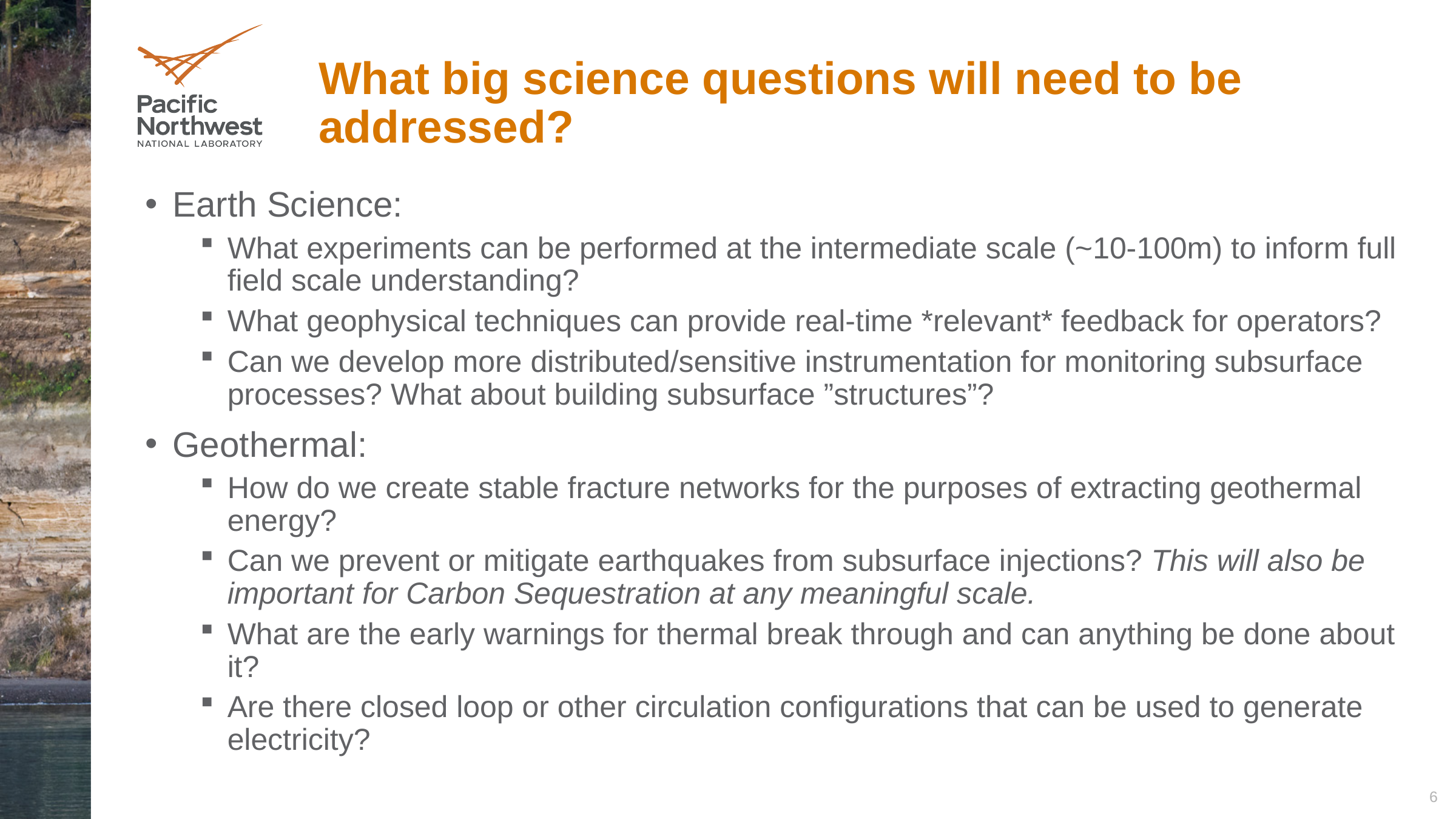

# What big science questions will need to be addressed?
Earth Science:
What experiments can be performed at the intermediate scale (~10-100m) to inform full field scale understanding?
What geophysical techniques can provide real-time *relevant* feedback for operators?
Can we develop more distributed/sensitive instrumentation for monitoring subsurface processes? What about building subsurface ”structures”?
Geothermal:
How do we create stable fracture networks for the purposes of extracting geothermal energy?
Can we prevent or mitigate earthquakes from subsurface injections? This will also be important for Carbon Sequestration at any meaningful scale.
What are the early warnings for thermal break through and can anything be done about it?
Are there closed loop or other circulation configurations that can be used to generate electricity?

6